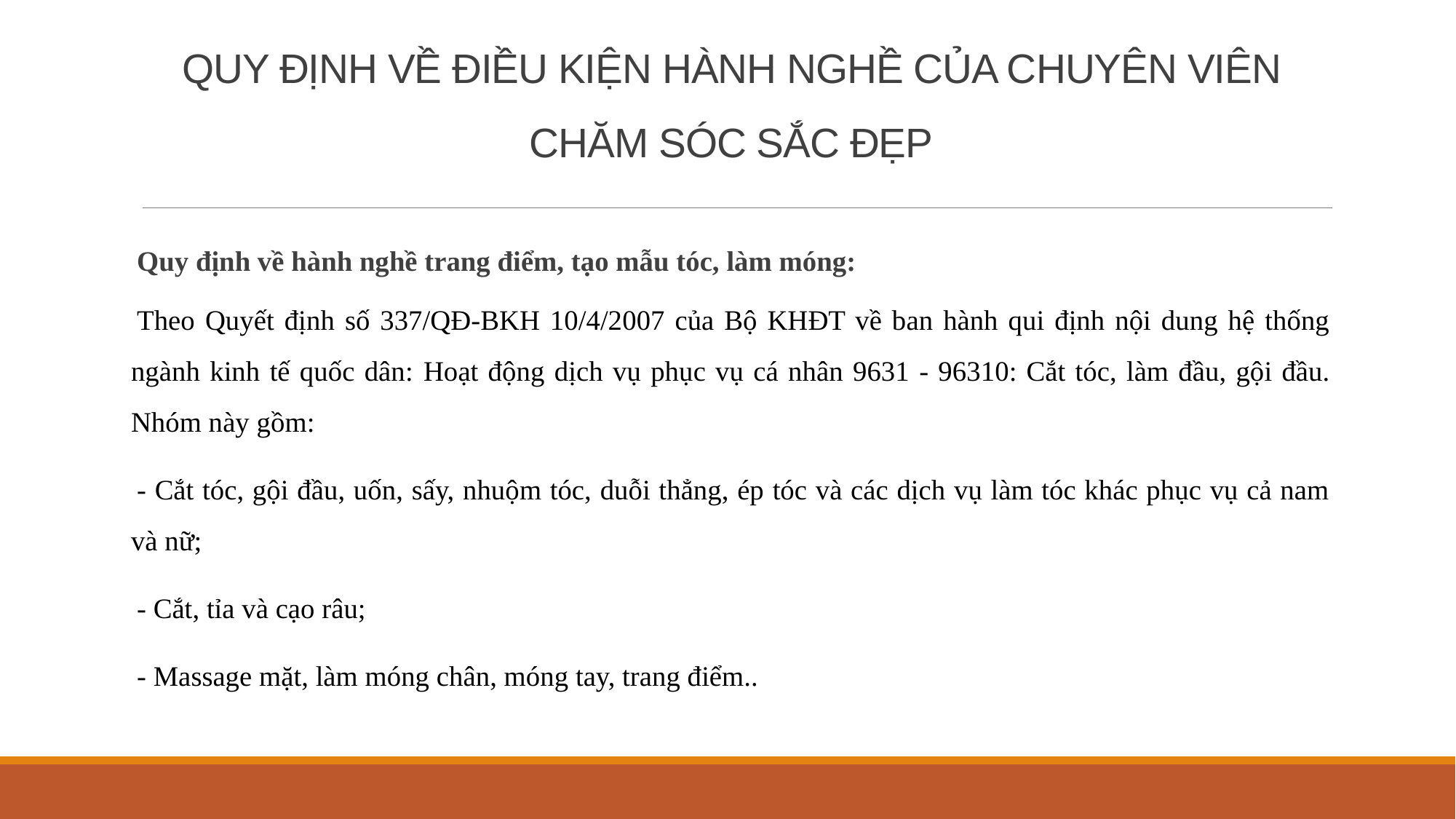

# QUY ĐỊNH VỀ ĐIỀU KIỆN HÀNH NGHỀ CỦA CHUYÊN VIÊN CHĂM SÓC SẮC ĐẸP
Quy định về hành nghề trang điểm, tạo mẫu tóc, làm móng:
Theo Quyết định số 337/QĐ-BKH 10/4/2007 của Bộ KHĐT về ban hành qui định nội dung hệ thống ngành kinh tế quốc dân: Hoạt động dịch vụ phục vụ cá nhân 9631 - 96310: Cắt tóc, làm đầu, gội đầu. Nhóm này gồm:
- Cắt tóc, gội đầu, uốn, sấy, nhuộm tóc, duỗi thẳng, ép tóc và các dịch vụ làm tóc khác phục vụ cả nam và nữ;
- Cắt, tỉa và cạo râu;
- Massage mặt, làm móng chân, móng tay, trang điểm..